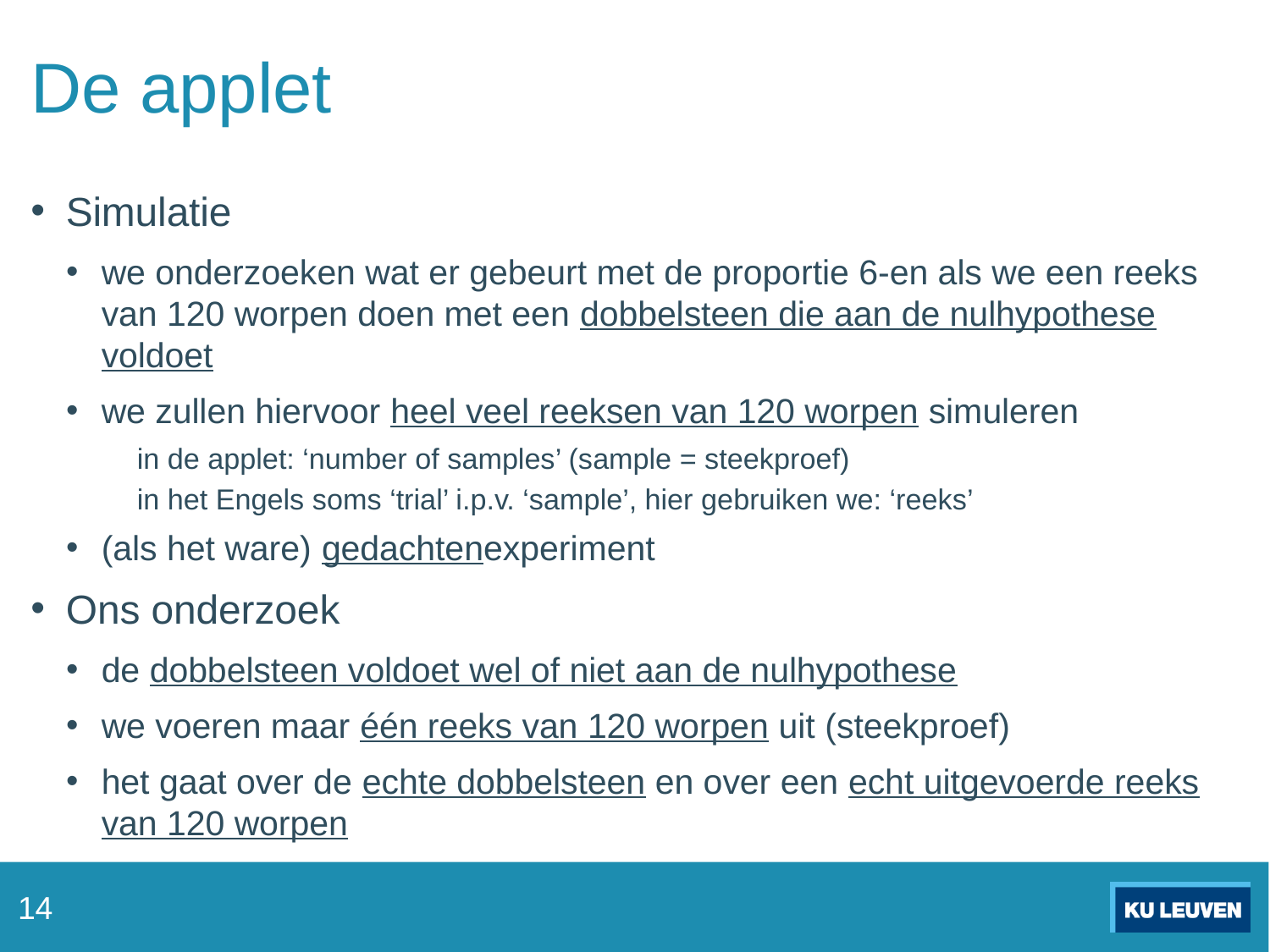

# De applet
Simulatie
we onderzoeken wat er gebeurt met de proportie 6-en als we een reeks van 120 worpen doen met een dobbelsteen die aan de nulhypothese voldoet
we zullen hiervoor heel veel reeksen van 120 worpen simuleren
in de applet: ‘number of samples’ (sample = steekproef)
in het Engels soms ‘trial’ i.p.v. ‘sample’, hier gebruiken we: ‘reeks’
(als het ware) gedachtenexperiment
Ons onderzoek
de dobbelsteen voldoet wel of niet aan de nulhypothese
we voeren maar één reeks van 120 worpen uit (steekproef)
het gaat over de echte dobbelsteen en over een echt uitgevoerde reeks van 120 worpen
14